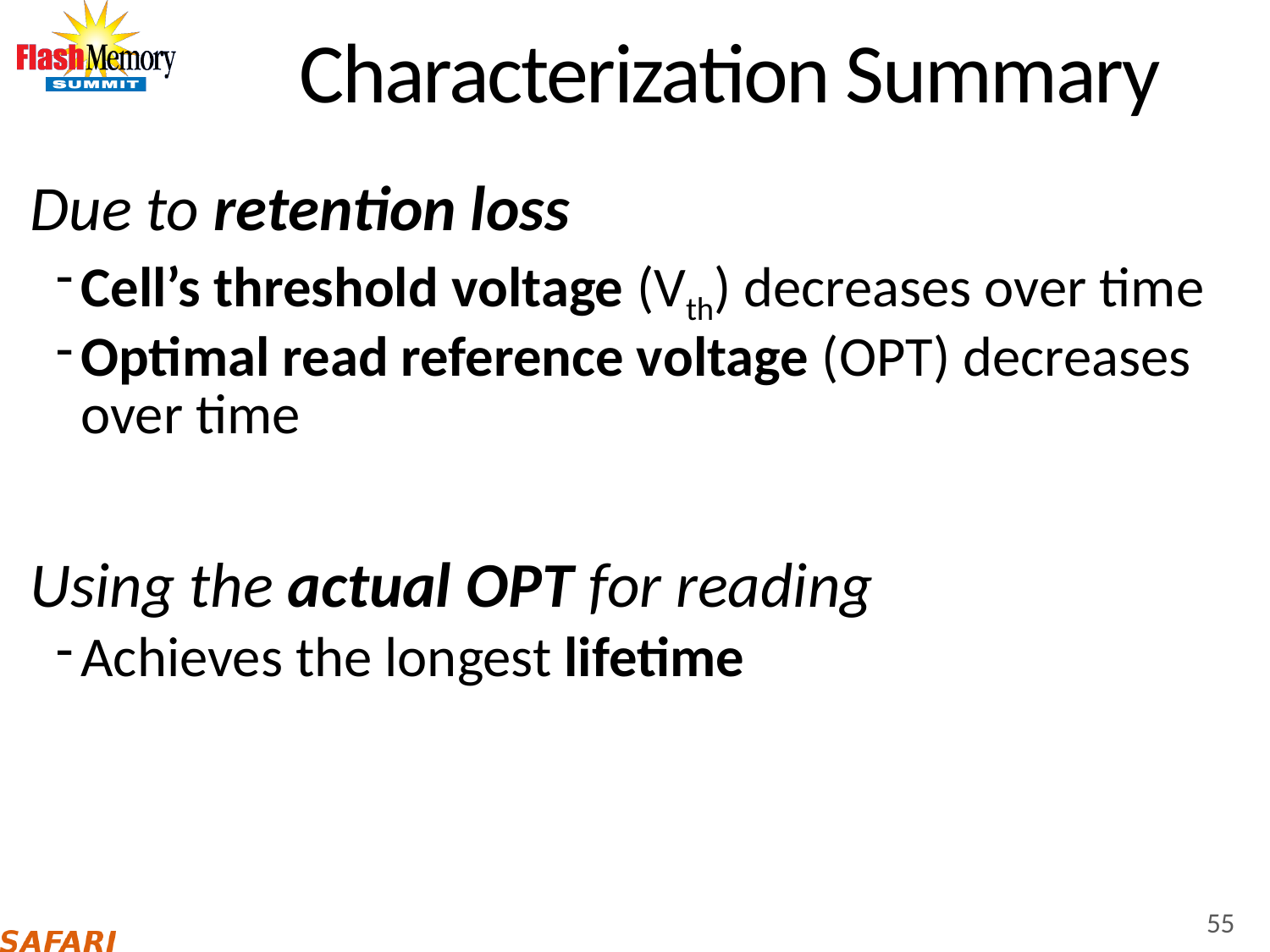

# Characterization Summary
Due to retention loss
Cell’s threshold voltage (Vth) decreases over time
Optimal read reference voltage (OPT) decreases over time

Using the actual OPT for reading
Achieves the longest lifetime
55